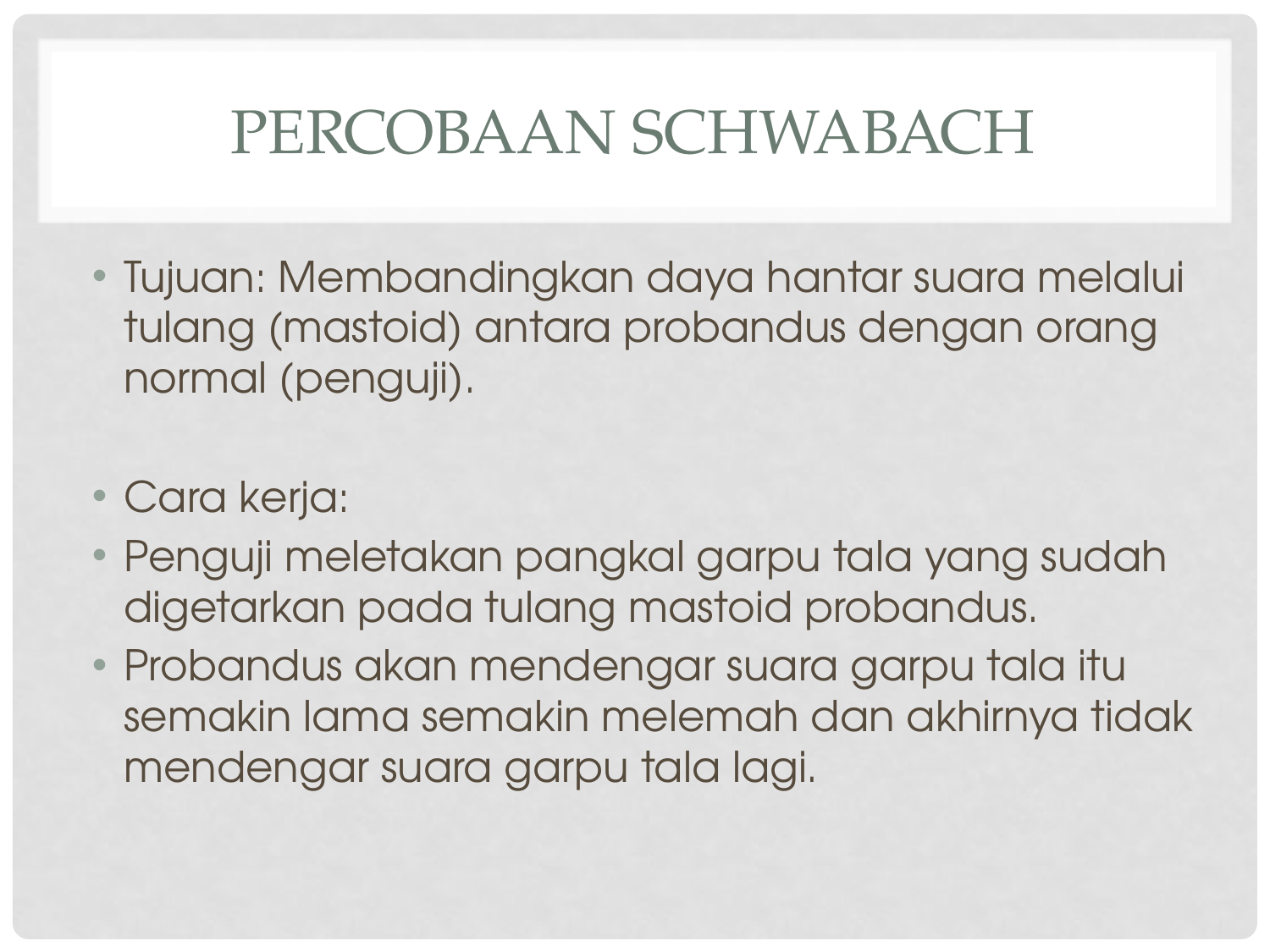

# Percobaan sCHwabach
Tujuan: Membandingkan daya hantar suara melalui tulang (mastoid) antara probandus dengan orang normal (penguji).

Cara kerja:
Penguji meletakan pangkal garpu tala yang sudah digetarkan pada tulang mastoid probandus.
Probandus akan mendengar suara garpu tala itu semakin lama semakin melemah dan akhirnya tidak mendengar suara garpu tala lagi.